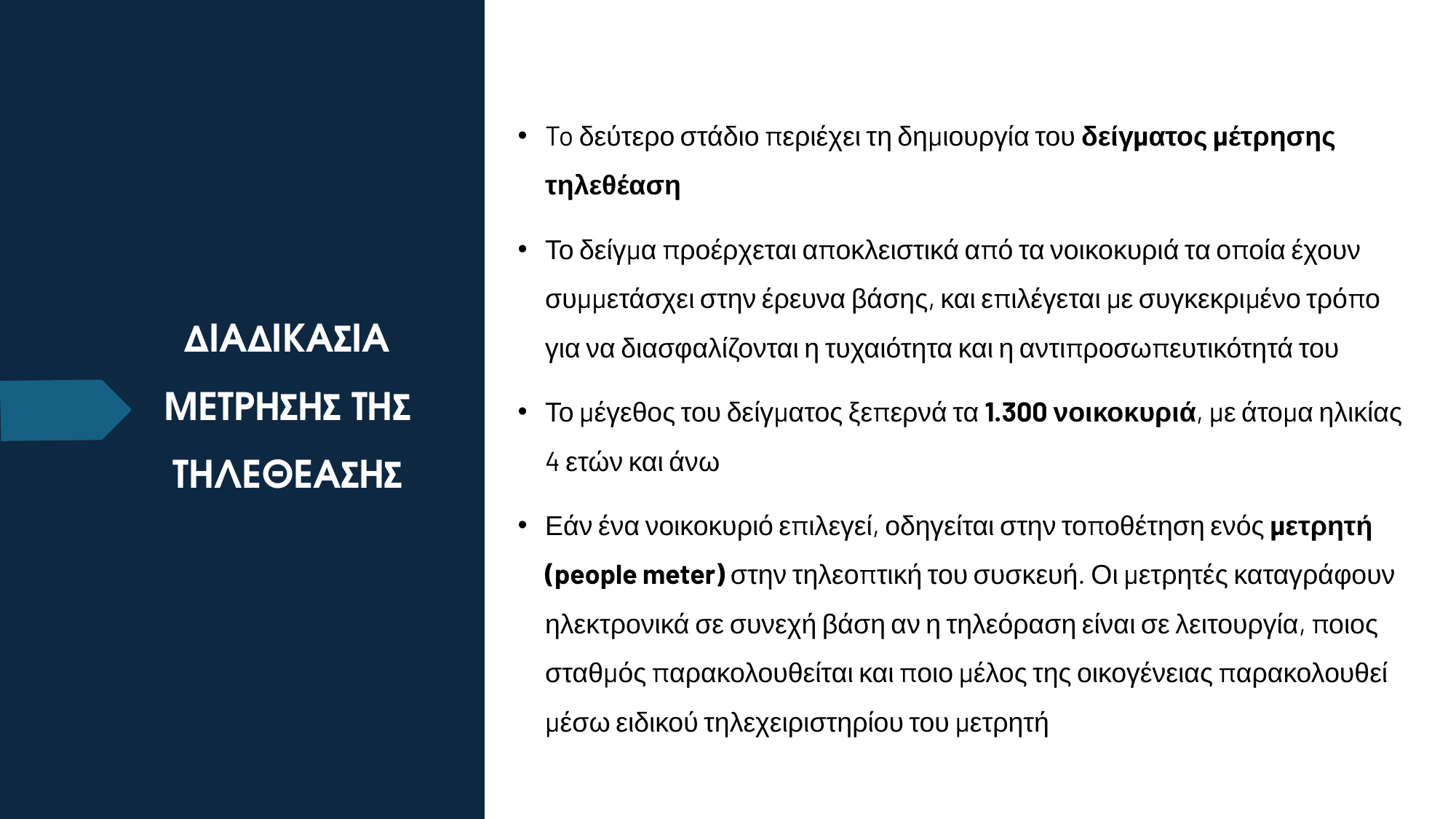

To δεύτερο στάδιο περιέχει τη δημιουργία του δείγματος μέτρησης τηλεθέαση
Το δείγμα προέρχεται αποκλειστικά από τα νοικοκυριά τα οποία έχουν συμμετάσχει στην έρευνα βάσης, και επιλέγεται με συγκεκριμένο τρόπο για να διασφαλίζονται η τυχαιότητα και η αντιπροσωπευτικότητά του
Το μέγεθος του δείγματος ξεπερνά τα 1.300 νοικοκυριά, με άτομα ηλικίας 4 ετών και άνω
Εάν ένα νοικοκυριό επιλεγεί, οδηγείται στην τοποθέτηση ενός μετρητή (people meter) στην τηλεοπτική του συσκευή. Οι μετρητές καταγράφουν ηλεκτρονικά σε συνεχή βάση αν η τηλεόραση είναι σε λειτουργία, ποιος σταθμός παρακολουθείται και ποιο μέλος της οικογένειας παρακολουθεί μέσω ειδικού τηλεχειριστηρίου του μετρητή
# ΔΙΑΔΙΚΑΣΙΑ ΜΕΤΡΗΣΗΣ ΤΗΣ ΤΗΛΕΘΕΑΣΗΣ